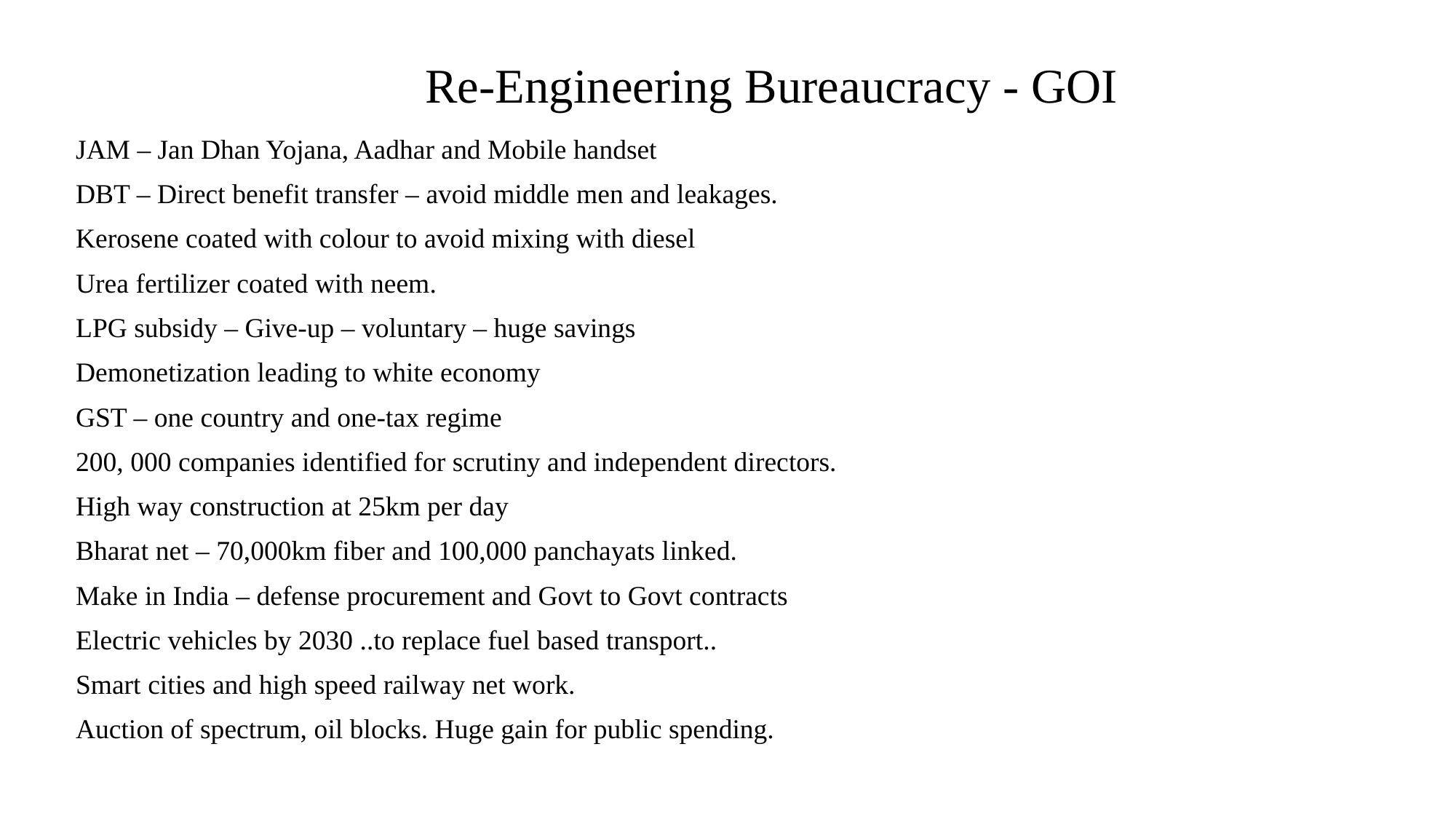

# Re-Engineering Bureaucracy - GOI
JAM – Jan Dhan Yojana, Aadhar and Mobile handset
DBT – Direct benefit transfer – avoid middle men and leakages.
Kerosene coated with colour to avoid mixing with diesel
Urea fertilizer coated with neem.
LPG subsidy – Give-up – voluntary – huge savings
Demonetization leading to white economy
GST – one country and one-tax regime
200, 000 companies identified for scrutiny and independent directors.
High way construction at 25km per day
Bharat net – 70,000km fiber and 100,000 panchayats linked.
Make in India – defense procurement and Govt to Govt contracts
Electric vehicles by 2030 ..to replace fuel based transport..
Smart cities and high speed railway net work.
Auction of spectrum, oil blocks. Huge gain for public spending.